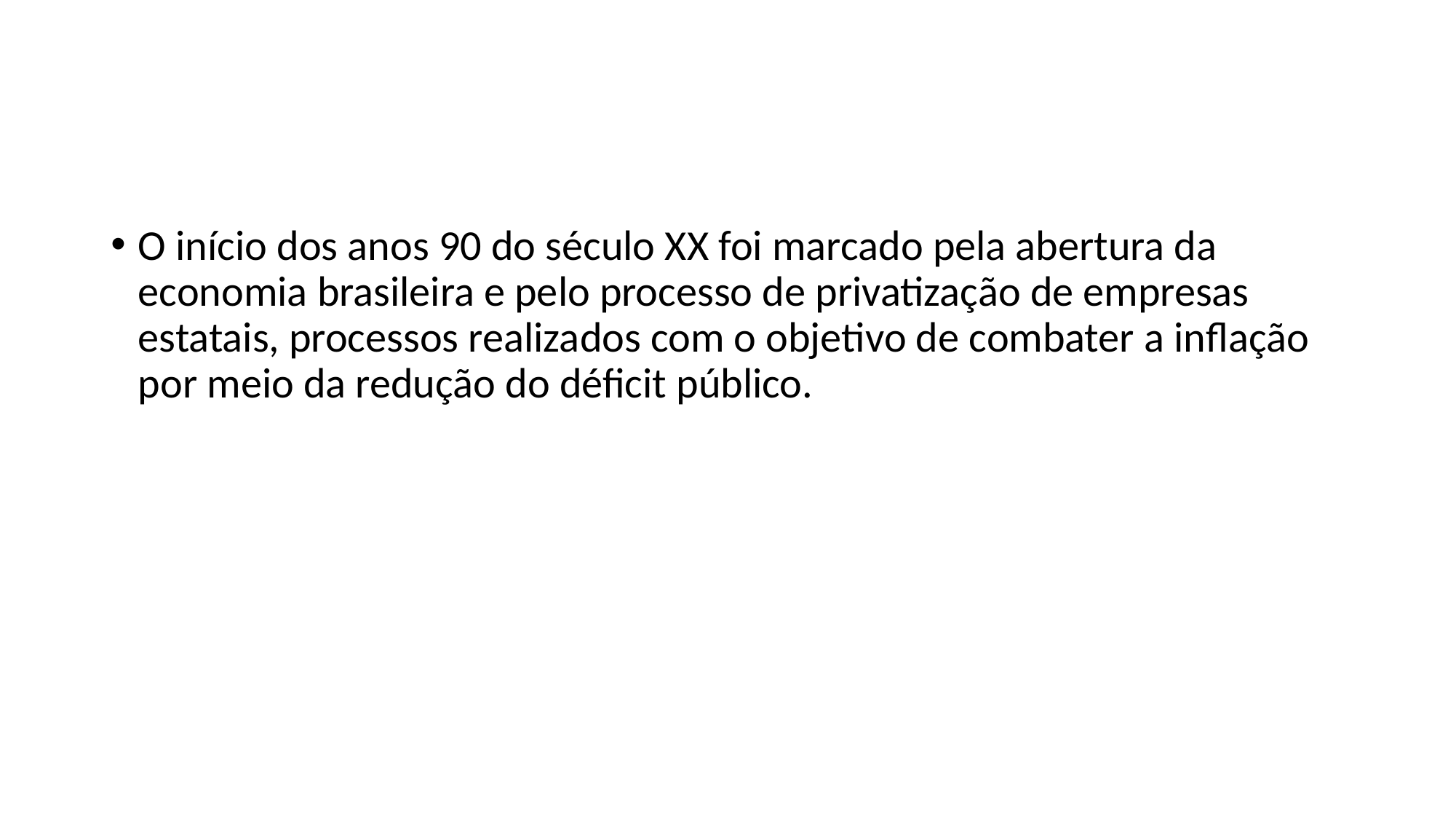

#
O início dos anos 90 do século XX foi marcado pela abertura da economia brasileira e pelo processo de privatização de empresas estatais, processos realizados com o objetivo de combater a inflação por meio da redução do déficit público.